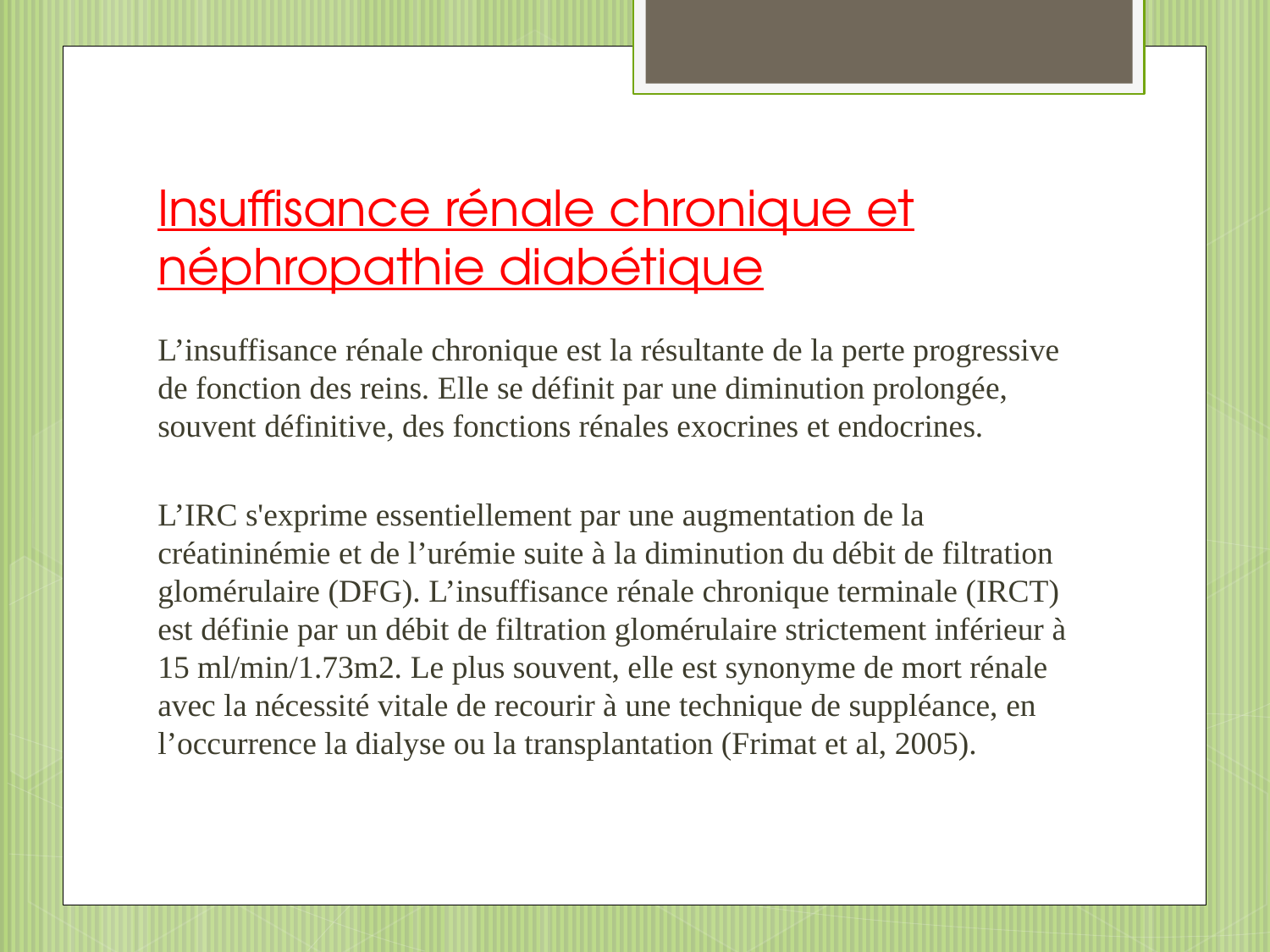

# Insuffisance rénale chronique et néphropathie diabétique
L’insuffisance rénale chronique est la résultante de la perte progressive de fonction des reins. Elle se définit par une diminution prolongée, souvent définitive, des fonctions rénales exocrines et endocrines.

L’IRC s'exprime essentiellement par une augmentation de la créatininémie et de l’urémie suite à la diminution du débit de filtration glomérulaire (DFG). L’insuffisance rénale chronique terminale (IRCT) est définie par un débit de filtration glomérulaire strictement inférieur à 15 ml/min/1.73m2. Le plus souvent, elle est synonyme de mort rénale avec la nécessité vitale de recourir à une technique de suppléance, en l’occurrence la dialyse ou la transplantation (Frimat et al, 2005).